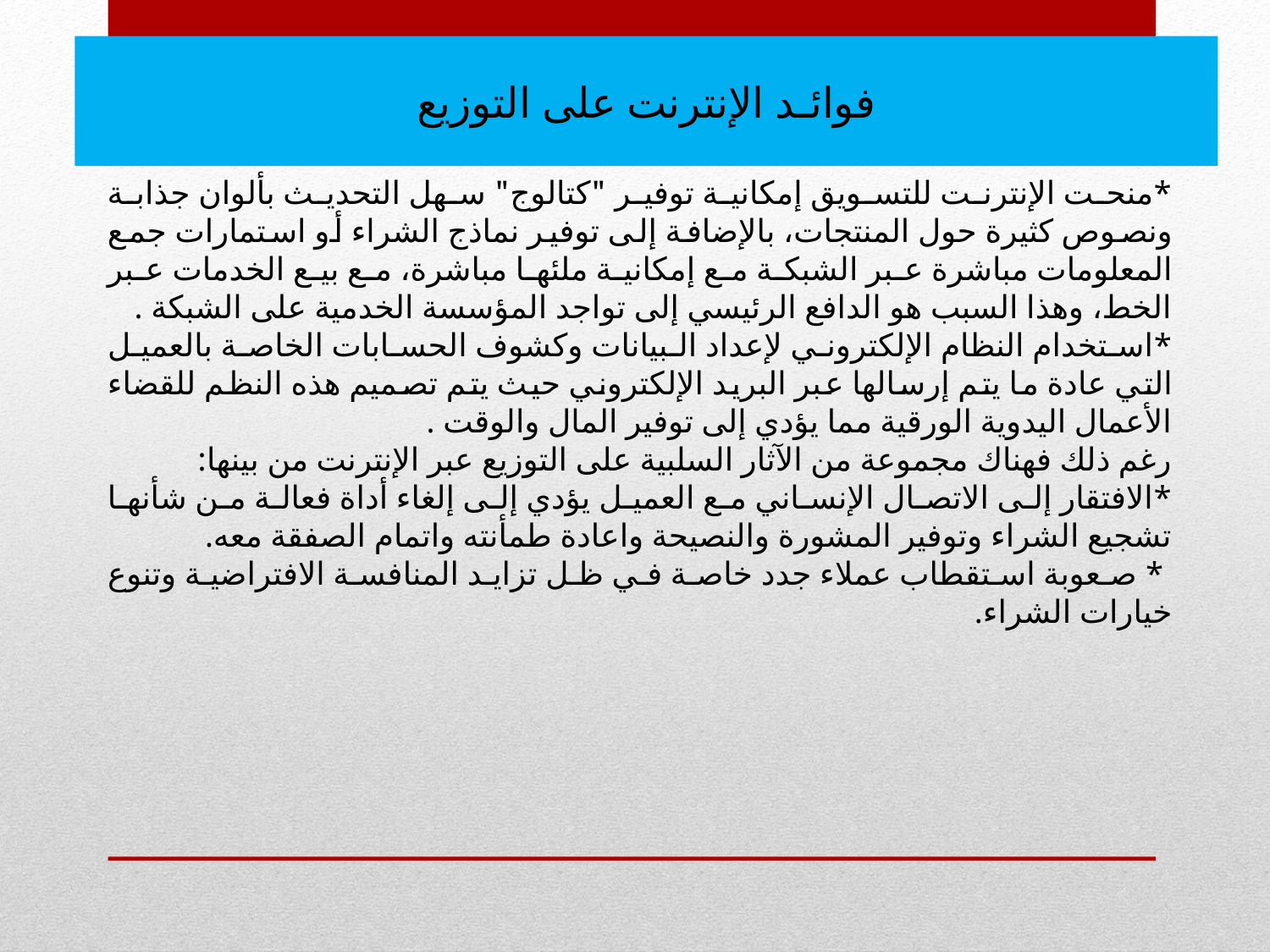

فوائـد الإنترنت على التوزيع
#
*منحت الإنترنت للتسويق إمكانية توفير "كتالوج" سهل التحديث بألوان جذابة ونصوص كثيرة حول المنتجات، بالإضافة إلى توفير نماذج الشراء أو استمارات جمع المعلومات مباشرة عبر الشبكة مع إمكانية ملئها مباشرة، مع بيع الخدمات عبر الخط، وهذا السبب هو الدافع الرئيسي إلى تواجد المؤسسة الخدمية على الشبكة .
*استخدام النظام الإلكتروني لإعداد البيانات وكشوف الحسابات الخاصة بالعميل التي عادة ما يتم إرسالها عبر البريد الإلكتروني حيث يتم تصميم هذه النظم للقضاء الأعمال اليدوية الورقية مما يؤدي إلى توفير المال والوقت .
رغم ذلك فهناك مجموعة من الآثار السلبية على التوزيع عبر الإنترنت من بينها:
*الافتقار إلى الاتصال الإنساني مع العميل يؤدي إلى إلغاء أداة فعالة من شأنها تشجيع الشراء وتوفير المشورة والنصيحة واعادة طمأنته واتمام الصفقة معه.
 * صعوبة استقطاب عملاء جدد خاصة في ظل تزايد المنافسة الافتراضية وتنوع خيارات الشراء.